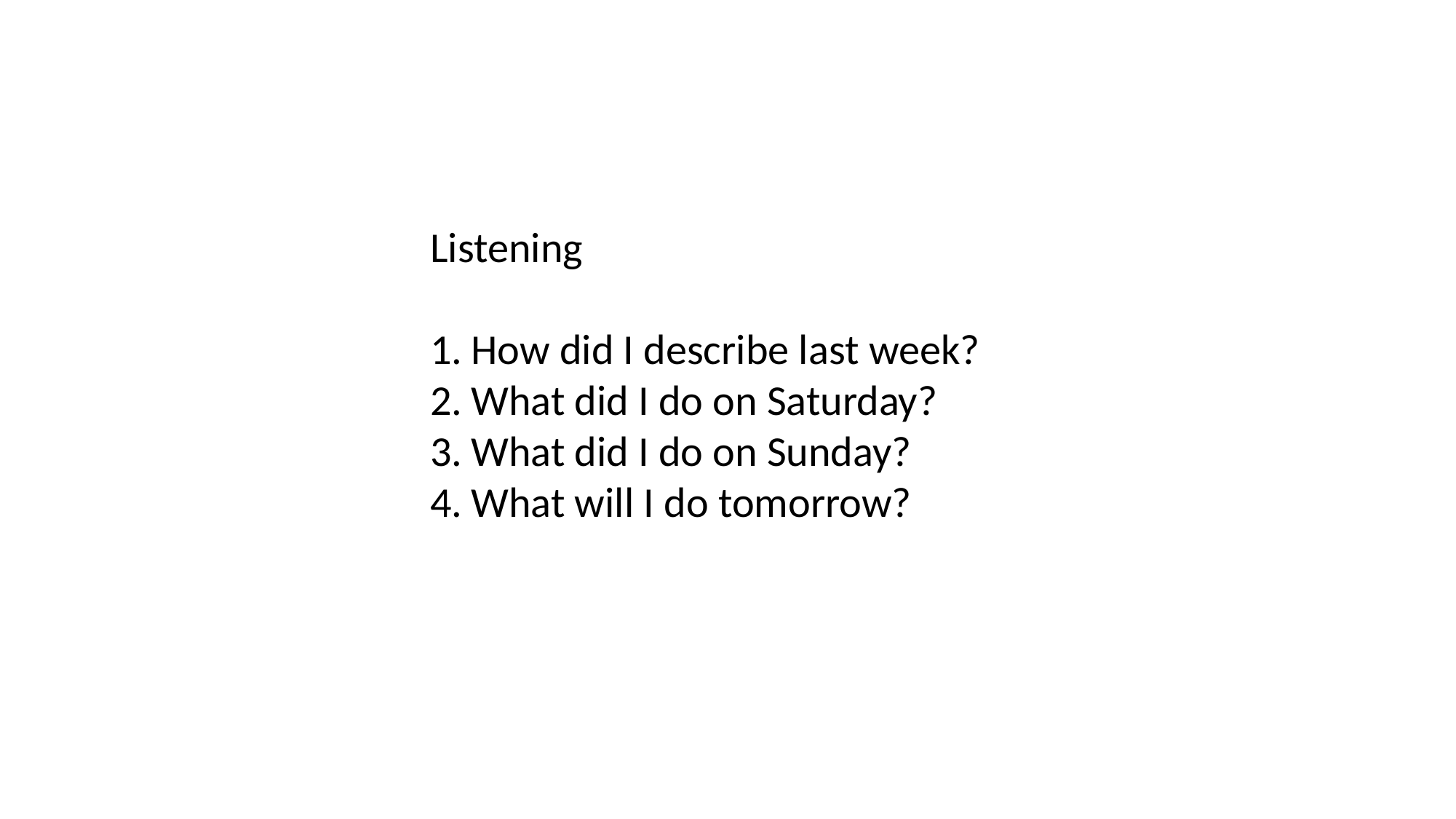

Listening

How did I describe last week?
What did I do on Saturday?
What did I do on Sunday?
What will I do tomorrow?